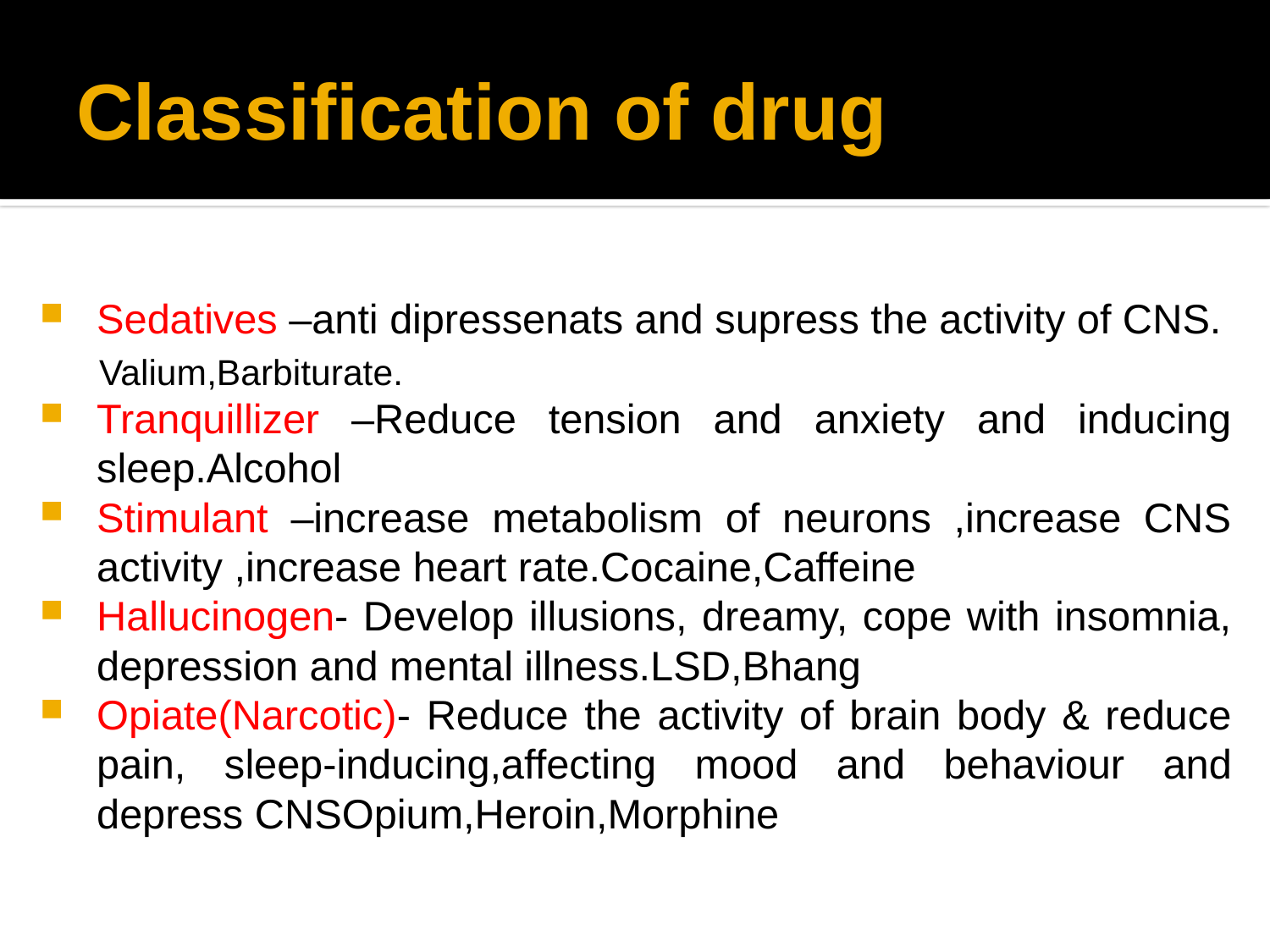

# Classification of drug
Sedatives –anti dipressenats and supress the activity of CNS.
Valium,Barbiturate.
Tranquillizer –Reduce tension and anxiety and inducing sleep.Alcohol
Stimulant –increase metabolism of neurons ,increase CNS activity ,increase heart rate.Cocaine,Caffeine
Hallucinogen- Develop illusions, dreamy, cope with insomnia, depression and mental illness.LSD,Bhang
Opiate(Narcotic)- Reduce the activity of brain body & reduce pain, sleep-inducing,affecting mood and behaviour and depress CNSOpium,Heroin,Morphine